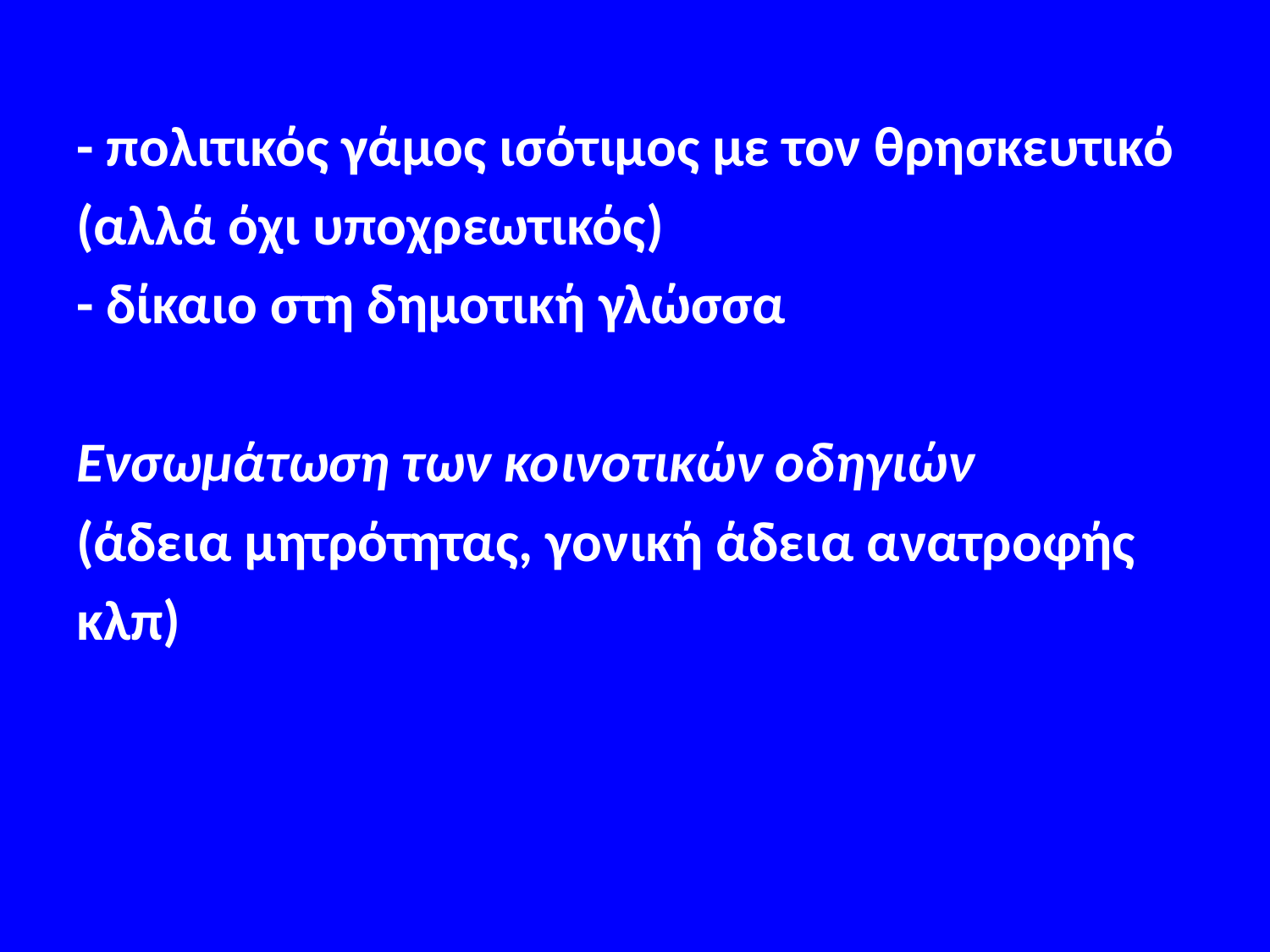

#
- πολιτικός γάμος ισότιμος με τον θρησκευτικό
(αλλά όχι υποχρεωτικός)
- δίκαιο στη δημοτική γλώσσα

Ενσωμάτωση των κοινοτικών οδηγιών
(άδεια μητρότητας, γονική άδεια ανατροφής
κλπ)